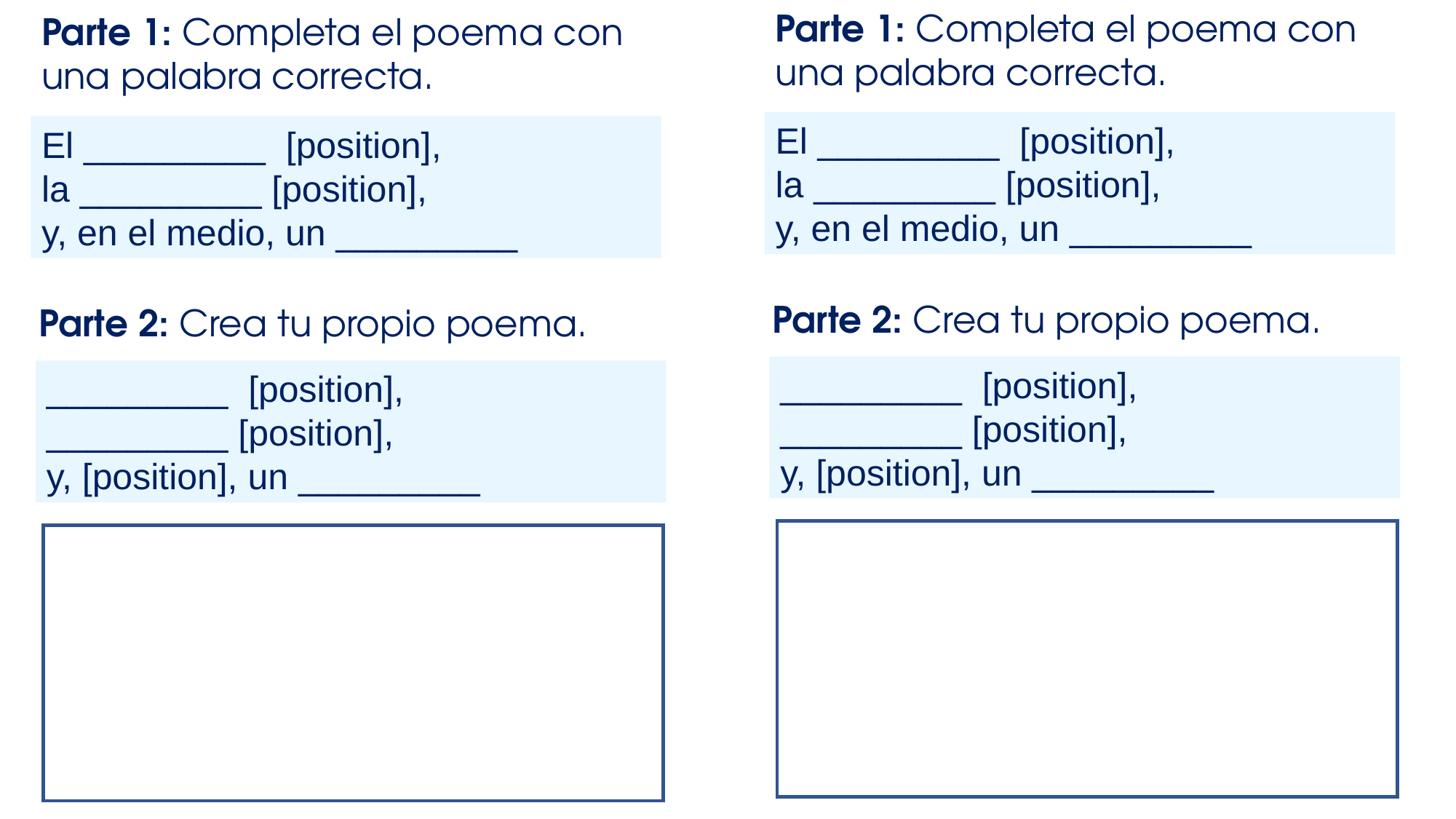

Parte 1: Completa el poema con una palabra correcta.
Parte 1: Completa el poema con una palabra correcta.
# Handout (follow up 5)
El _________  [position],
la _________ [position],
y, en el medio, un _________
El _________  [position],
la _________ [position],
y, en el medio, un _________
Parte 2: Crea tu propio poema.
Parte 2: Crea tu propio poema.
_________  [position],
_________ [position],
y, [position], un _________
_________  [position],
_________ [position],
y, [position], un _________